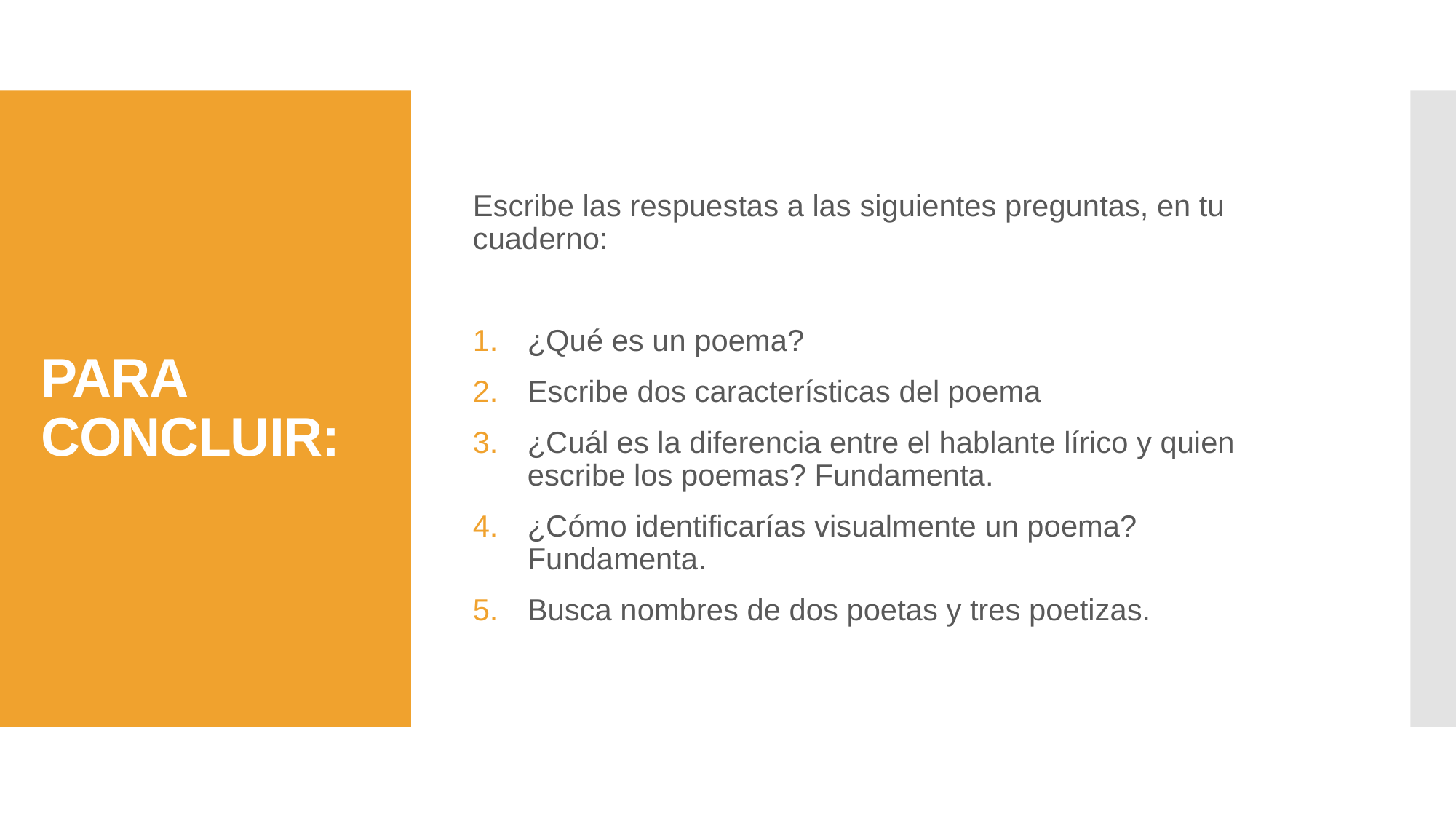

Escribe las respuestas a las siguientes preguntas, en tu cuaderno:

¿Qué es un poema?
Escribe dos características del poema
¿Cuál es la diferencia entre el hablante lírico y quien escribe los poemas? Fundamenta.
¿Cómo identificarías visualmente un poema? Fundamenta.
Busca nombres de dos poetas y tres poetizas.
# PARA CONCLUIR: